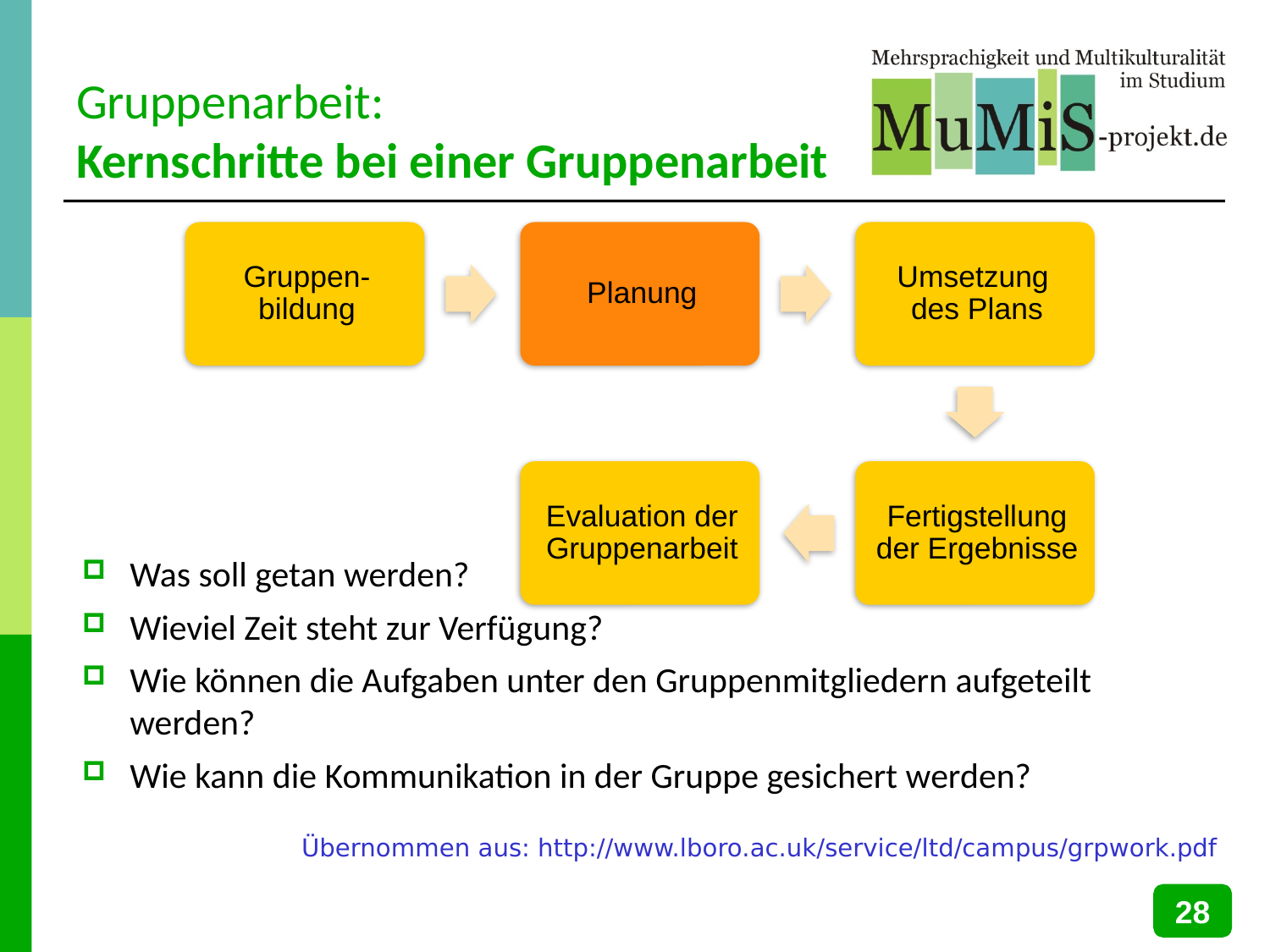

# Gruppenarbeit: Kernschritte bei einer Gruppenarbeit
Gruppen-bildung

Planung

Umsetzung  des Plans

Fertigstellung der Ergebnisse

Evaluation der Gruppenarbeit

Was soll getan werden?
Wieviel Zeit steht zur Verfügung?
Wie können die Aufgaben unter den Gruppenmitgliedern aufgeteilt werden?
Wie kann die Kommunikation in der Gruppe gesichert werden?

Übernommen aus: http://www.lboro.ac.uk/service/ltd/campus/grpwork.pdf
28